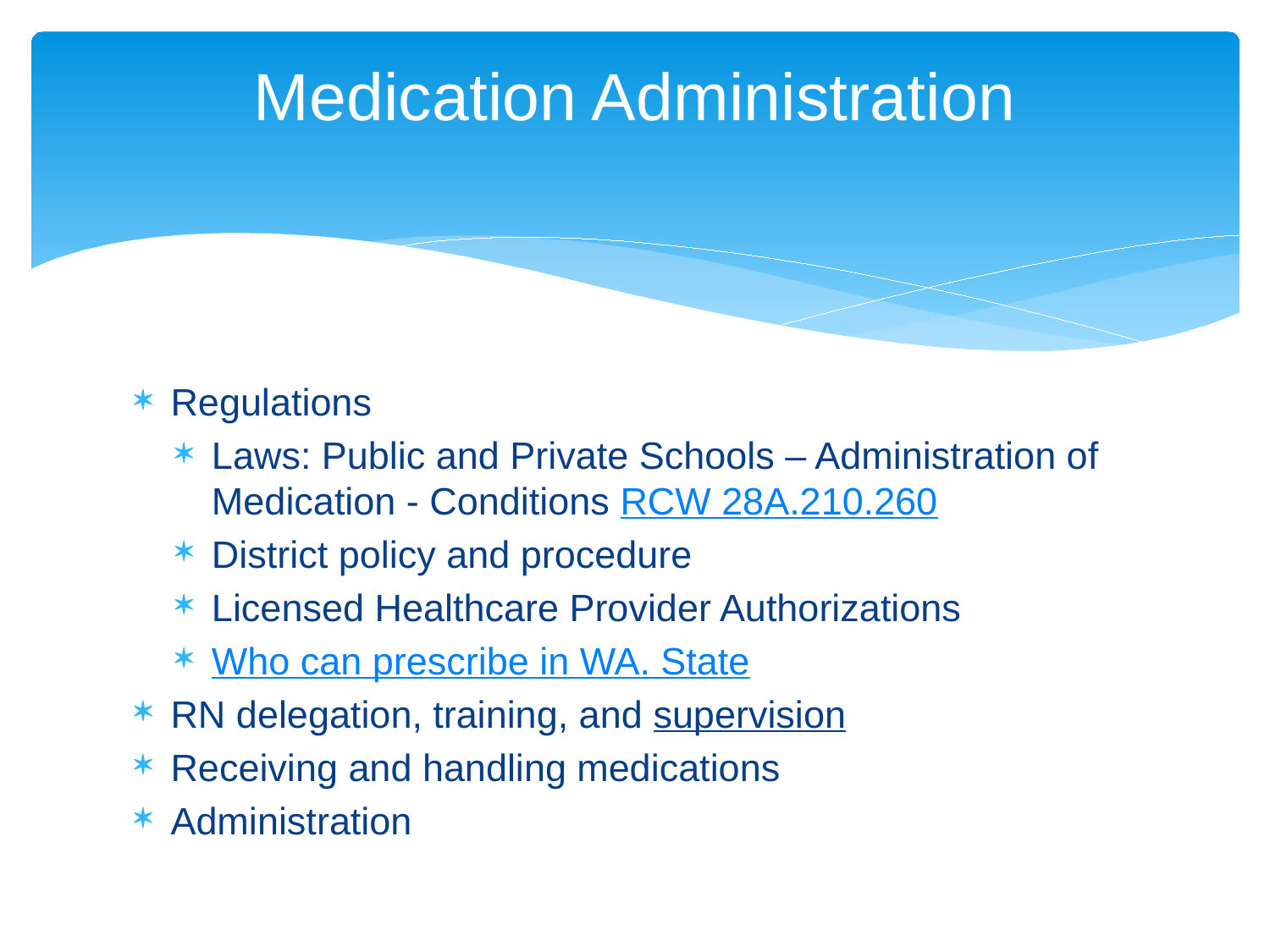

# Medication Administration
Regulations
Laws: Public and Private Schools – Administration of Medication - Conditions RCW 28A.210.260
District policy and procedure
Licensed Healthcare Provider Authorizations
Who can prescribe in WA. State
RN delegation, training, and supervision
Receiving and handling medications
Administration